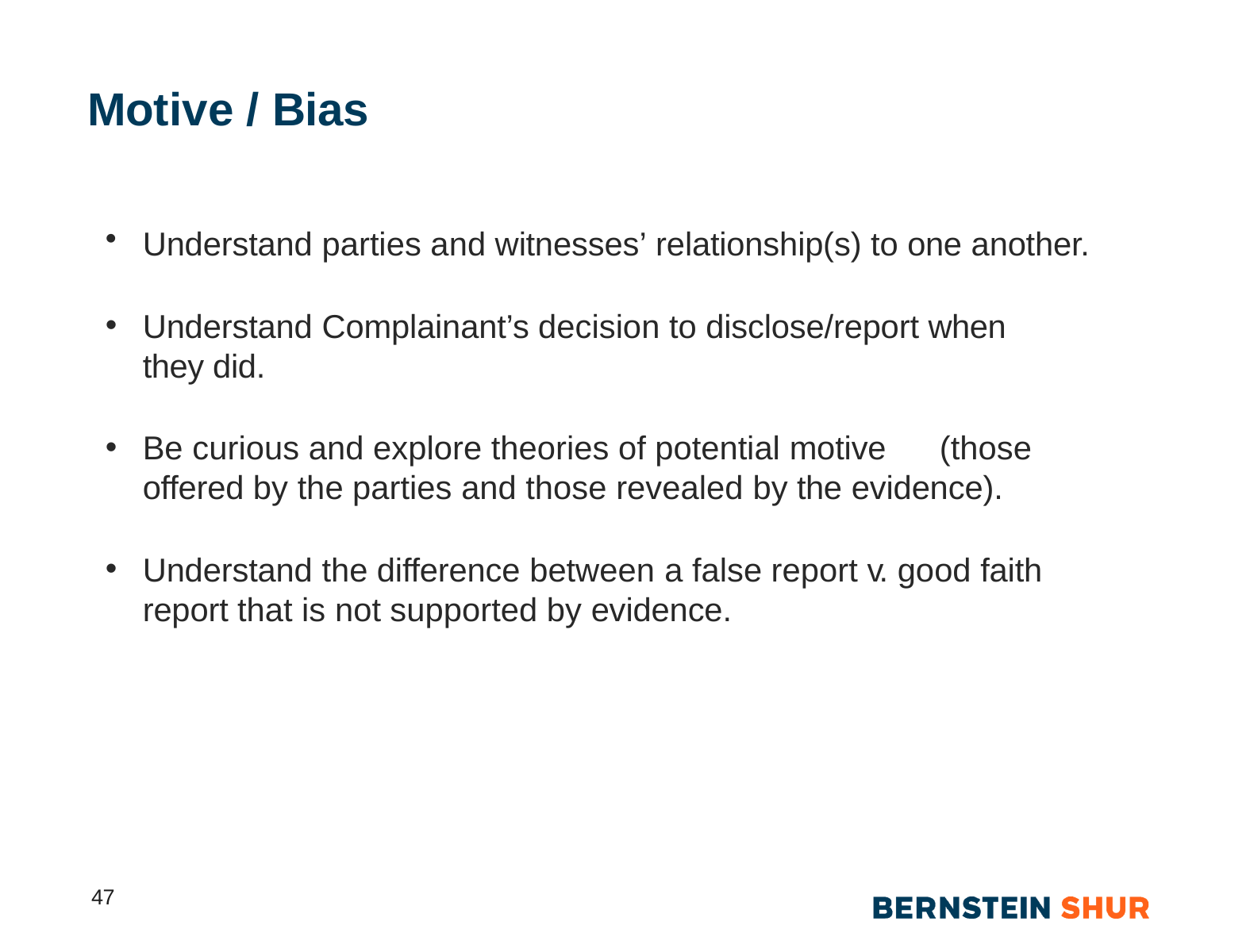

# Motive / Bias
Understand parties and witnesses’ relationship(s) to one another.

Understand Complainant’s decision to disclose/report when they did.

Be curious and explore theories of potential motive	(those offered by the parties and those revealed by the evidence).

Understand the difference between a false report v. good faith report that is not supported by evidence.
47